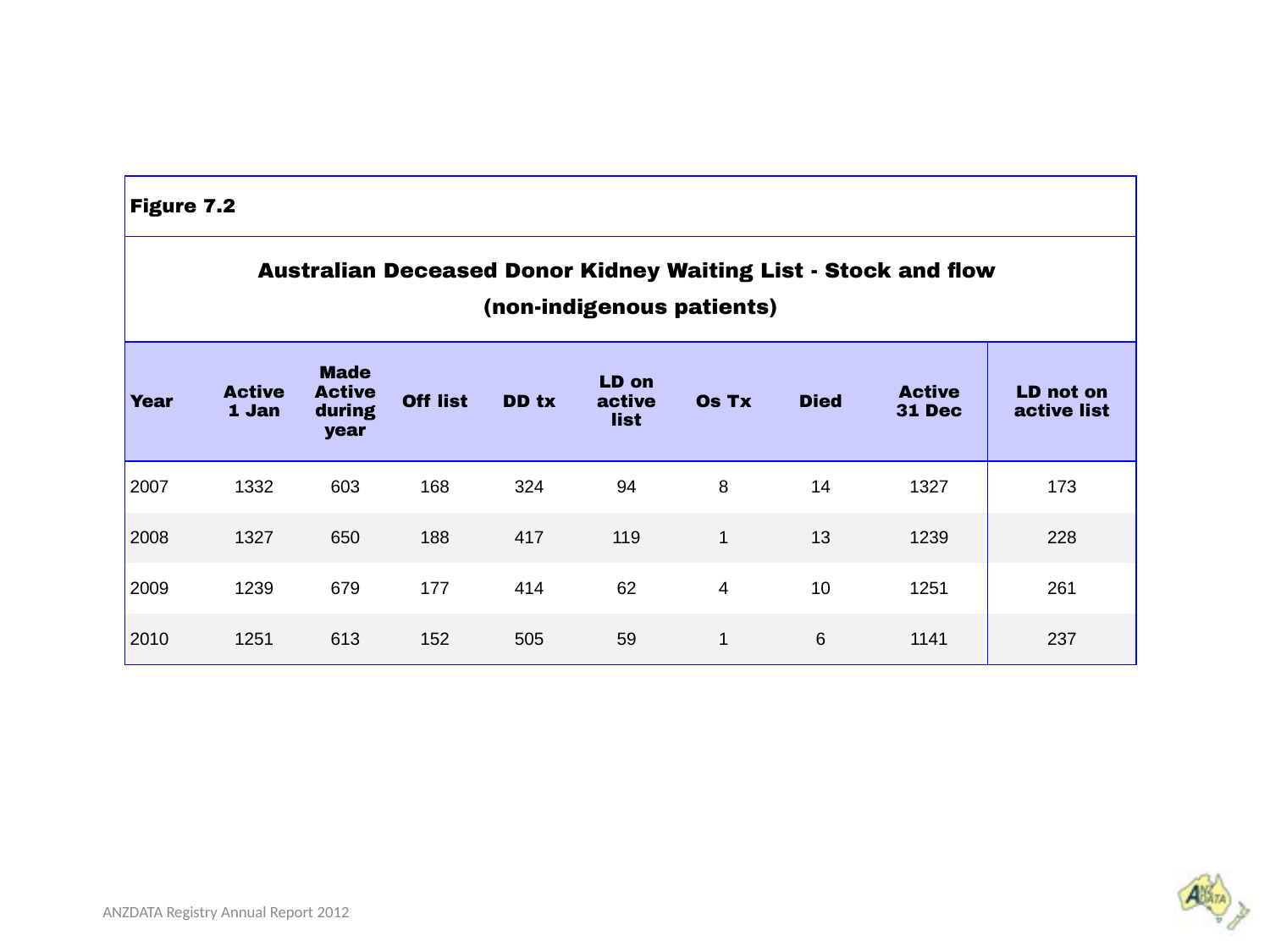

| Figure 7.2 |  |  |  |  |  |  |  |  |  |
| --- | --- | --- | --- | --- | --- | --- | --- | --- | --- |
| Australian Deceased Donor Kidney Waiting List - Stock and flow (non-indigenous patients) |  |  |  |  |  |  |  |  |  |
| Year | Active 1 Jan | Made Active during year | Off list | DD tx | LD on active list | Os Tx | Died | Active 31 Dec | LD not on active list |
| 2007 | 1332 | 603 | 168 | 324 | 94 | 8 | 14 | 1327 | 173 |
| 2008 | 1327 | 650 | 188 | 417 | 119 | 1 | 13 | 1239 | 228 |
| 2009 | 1239 | 679 | 177 | 414 | 62 | 4 | 10 | 1251 | 261 |
| 2010 | 1251 | 613 | 152 | 505 | 59 | 1 | 6 | 1141 | 237 |
ANZDATA Registry Annual Report 2012